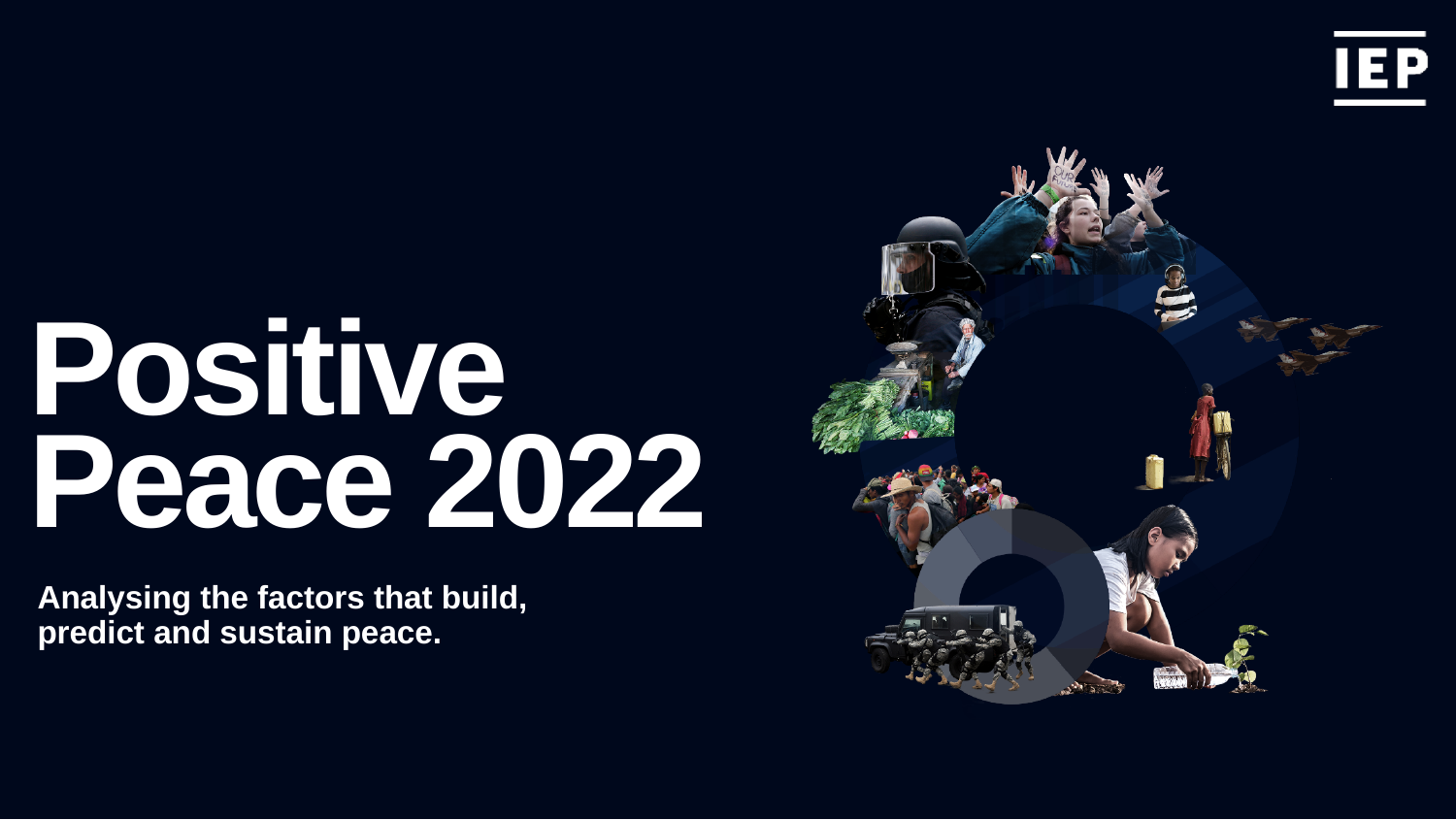

Positive Peace 2022
Analysing the factors that build, predict and sustain peace.